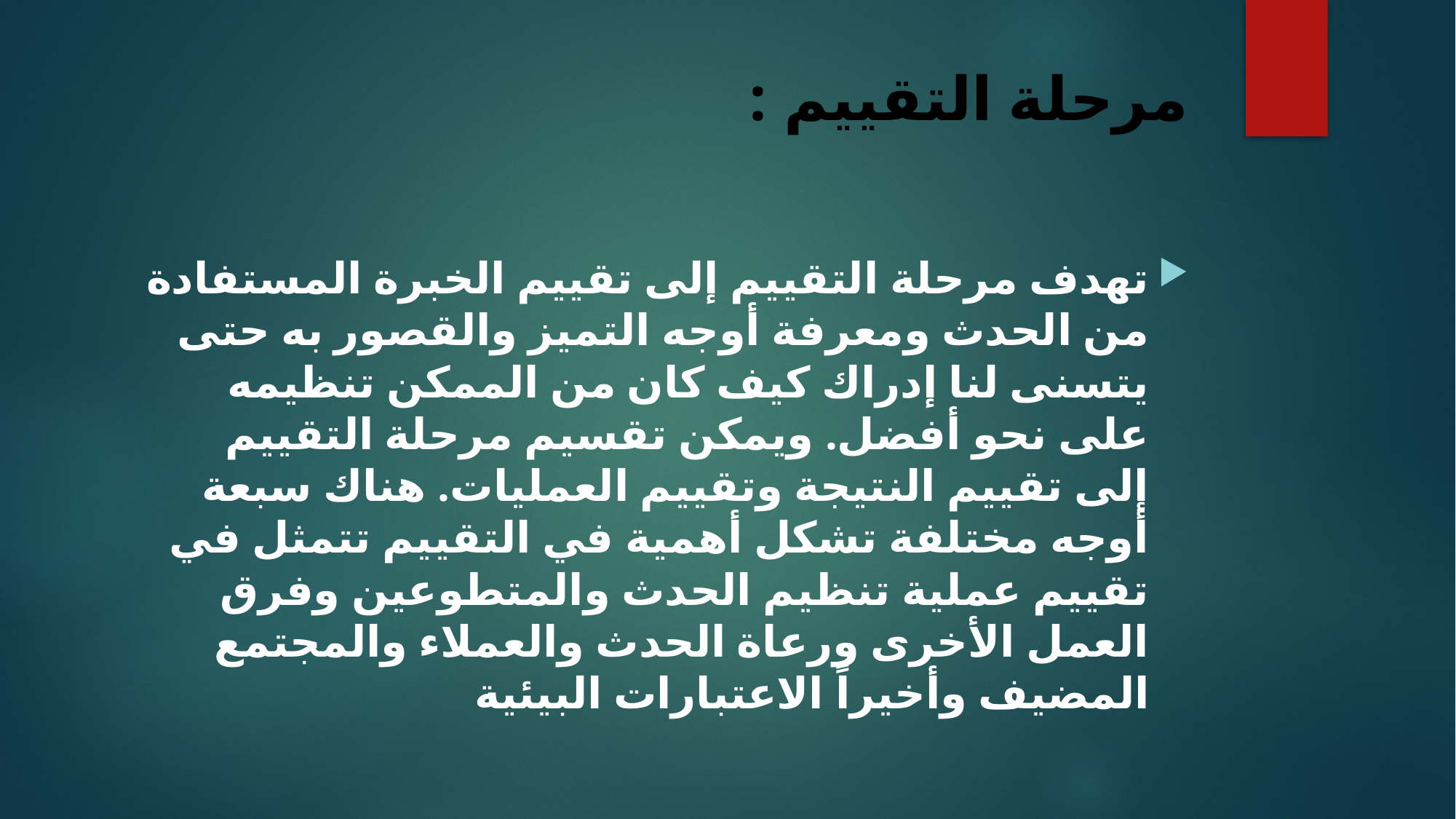

# مرحلة التقييم :
تهدف مرحلة التقييم إلى تقييم الخبرة المستفادة من الحدث ومعرفة أوجه التميز والقصور به حتى يتسنى لنا إدراك كيف كان من الممكن تنظيمه على نحو أفضل. ويمكن تقسيم مرحلة التقييم إلى تقييم النتيجة وتقييم العمليات. هناك سبعة أوجه مختلفة تشكل أهمية في التقييم تتمثل في تقييم عملية تنظيم الحدث والمتطوعين وفرق العمل الأخرى ورعاة الحدث والعملاء والمجتمع المضيف وأخيراً الاعتبارات البيئية